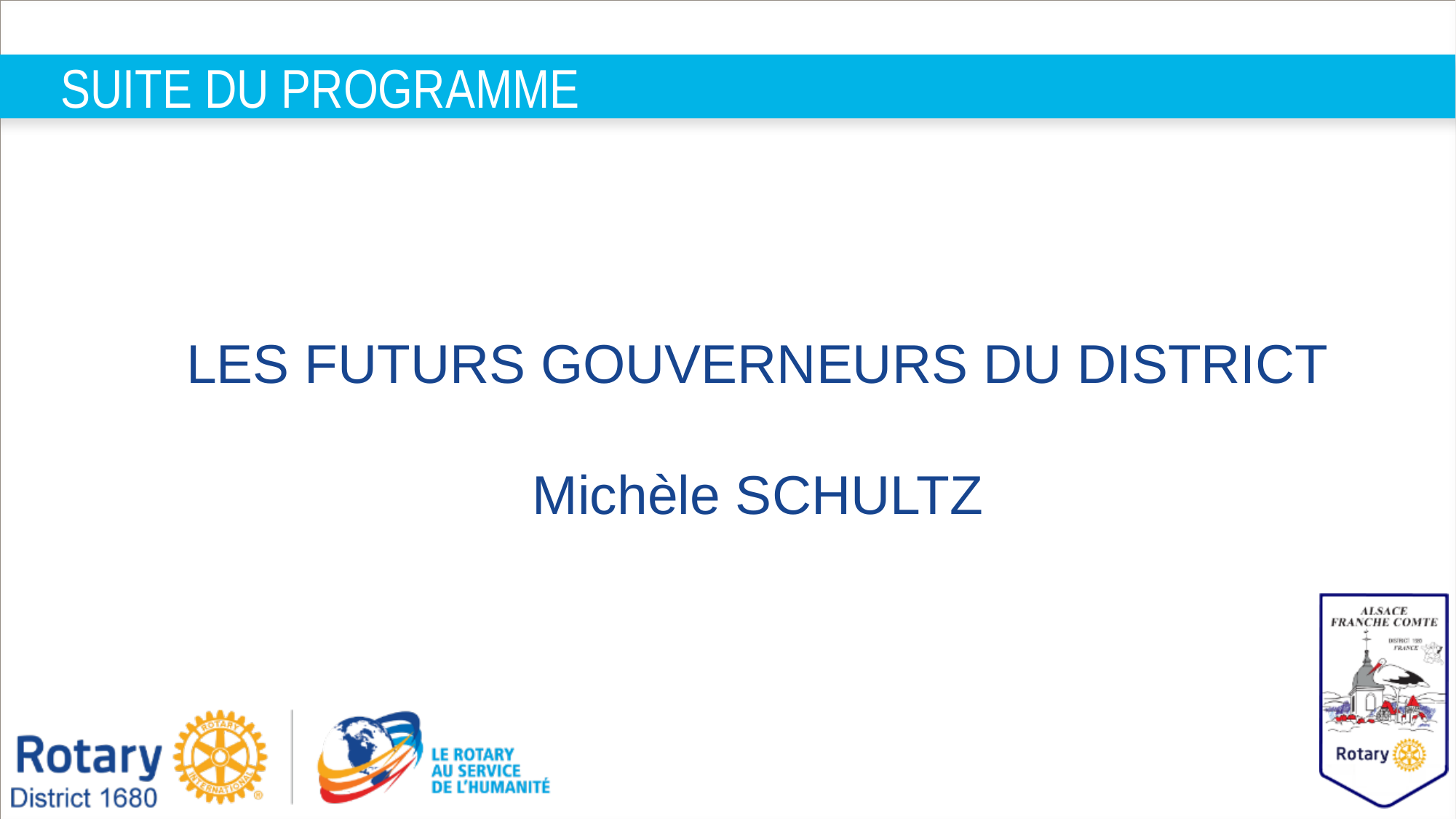

# SUITE DU PROGRAMME
LES FUTURS GOUVERNEURS DU DISTRICT

Michèle SCHULTZ